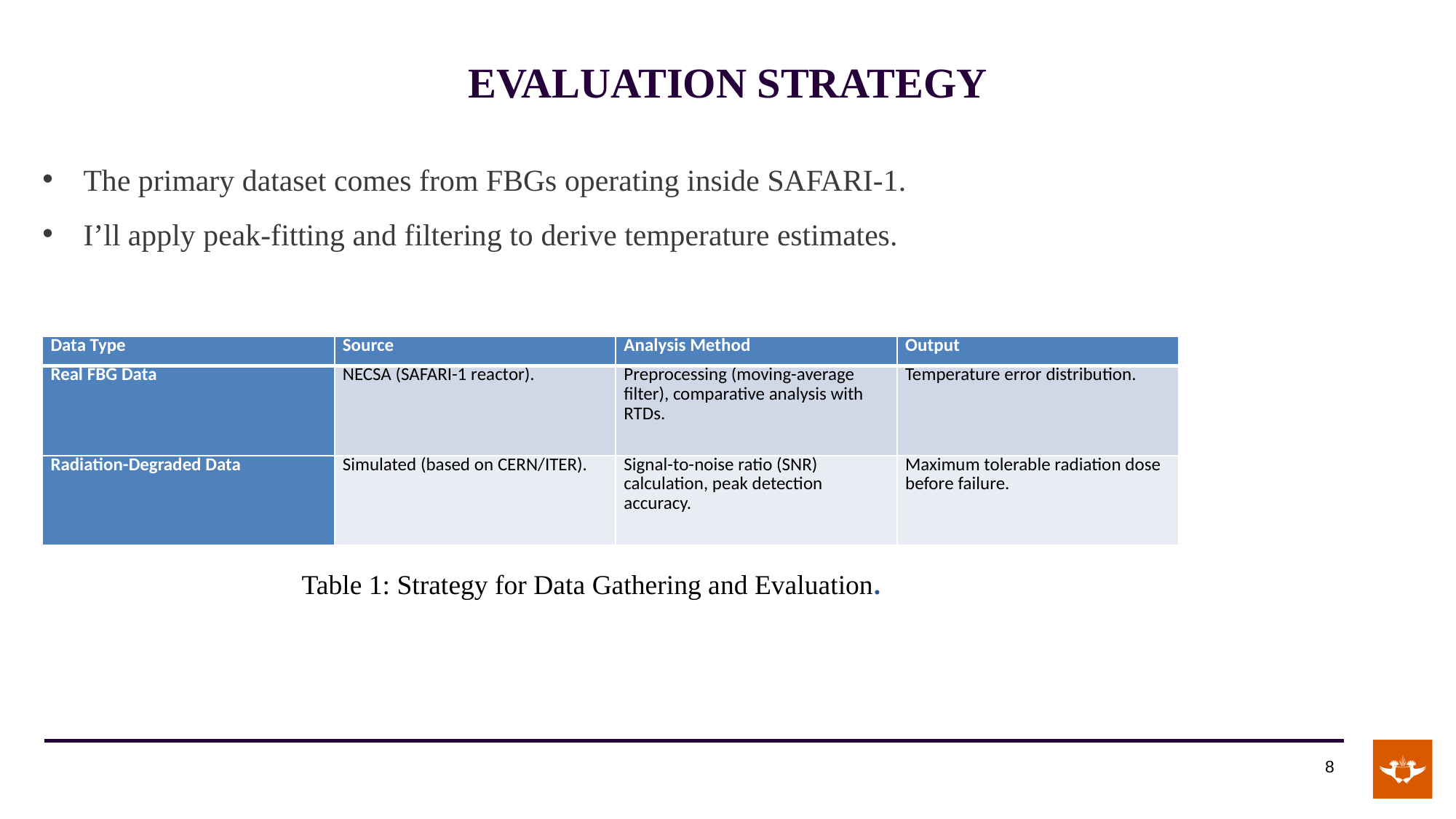

# EVALUATION STRATEGY
The primary dataset comes from FBGs operating inside SAFARI-1.
I’ll apply peak-fitting and filtering to derive temperature estimates.
| Data Type | Source | Analysis Method | Output |
| --- | --- | --- | --- |
| Real FBG Data | NECSA (SAFARI-1 reactor). | Preprocessing (moving-average filter), comparative analysis with RTDs. | Temperature error distribution. |
| Radiation-Degraded Data | Simulated (based on CERN/ITER). | Signal-to-noise ratio (SNR) calculation, peak detection accuracy. | Maximum tolerable radiation dose before failure. |
Table 1: Strategy for Data Gathering and Evaluation.

8